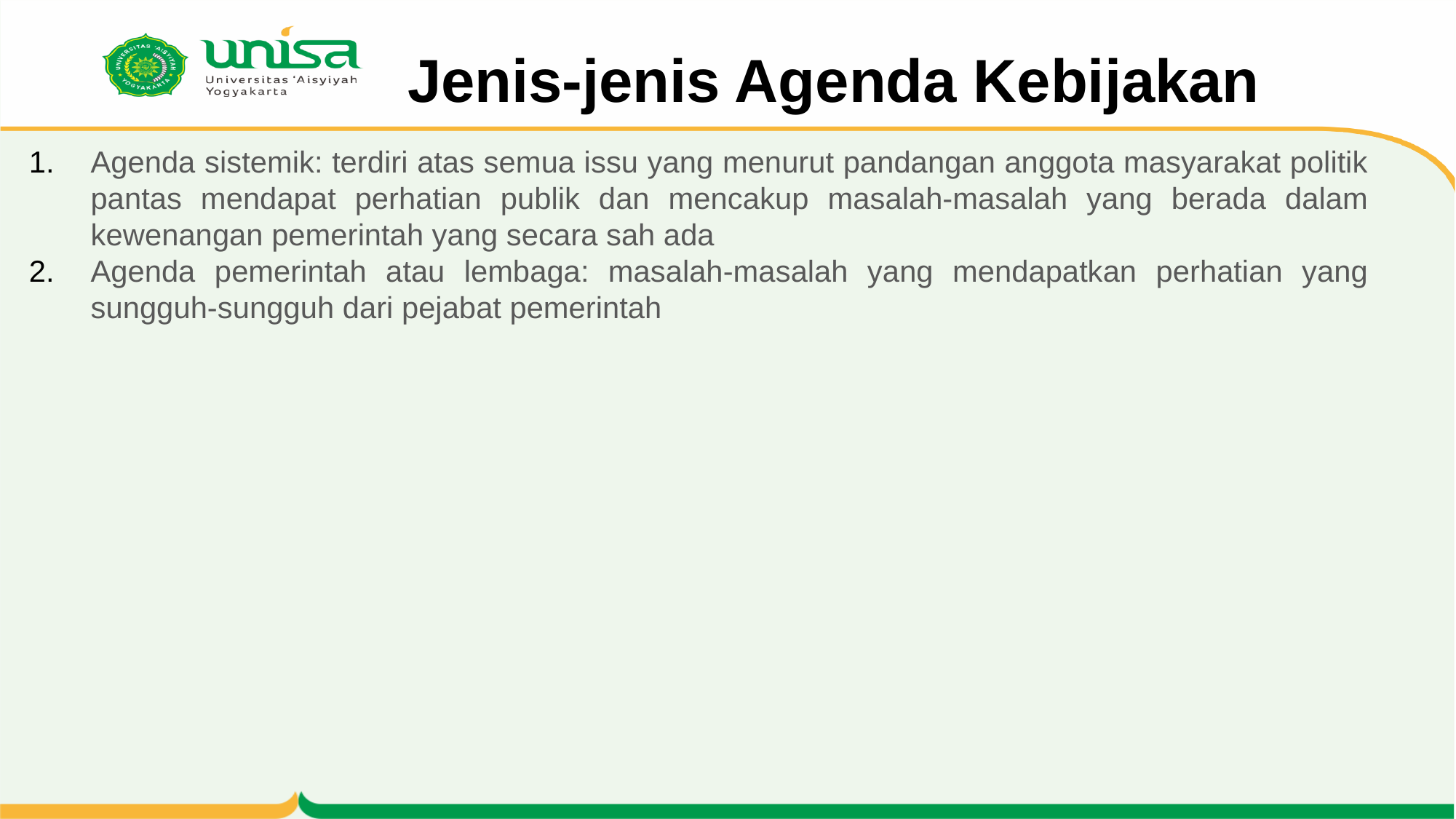

# Jenis-jenis Agenda Kebijakan
Agenda sistemik: terdiri atas semua issu yang menurut pandangan anggota masyarakat politik pantas mendapat perhatian publik dan mencakup masalah-masalah yang berada dalam kewenangan pemerintah yang secara sah ada
Agenda pemerintah atau lembaga: masalah-masalah yang mendapatkan perhatian yang sungguh-sungguh dari pejabat pemerintah